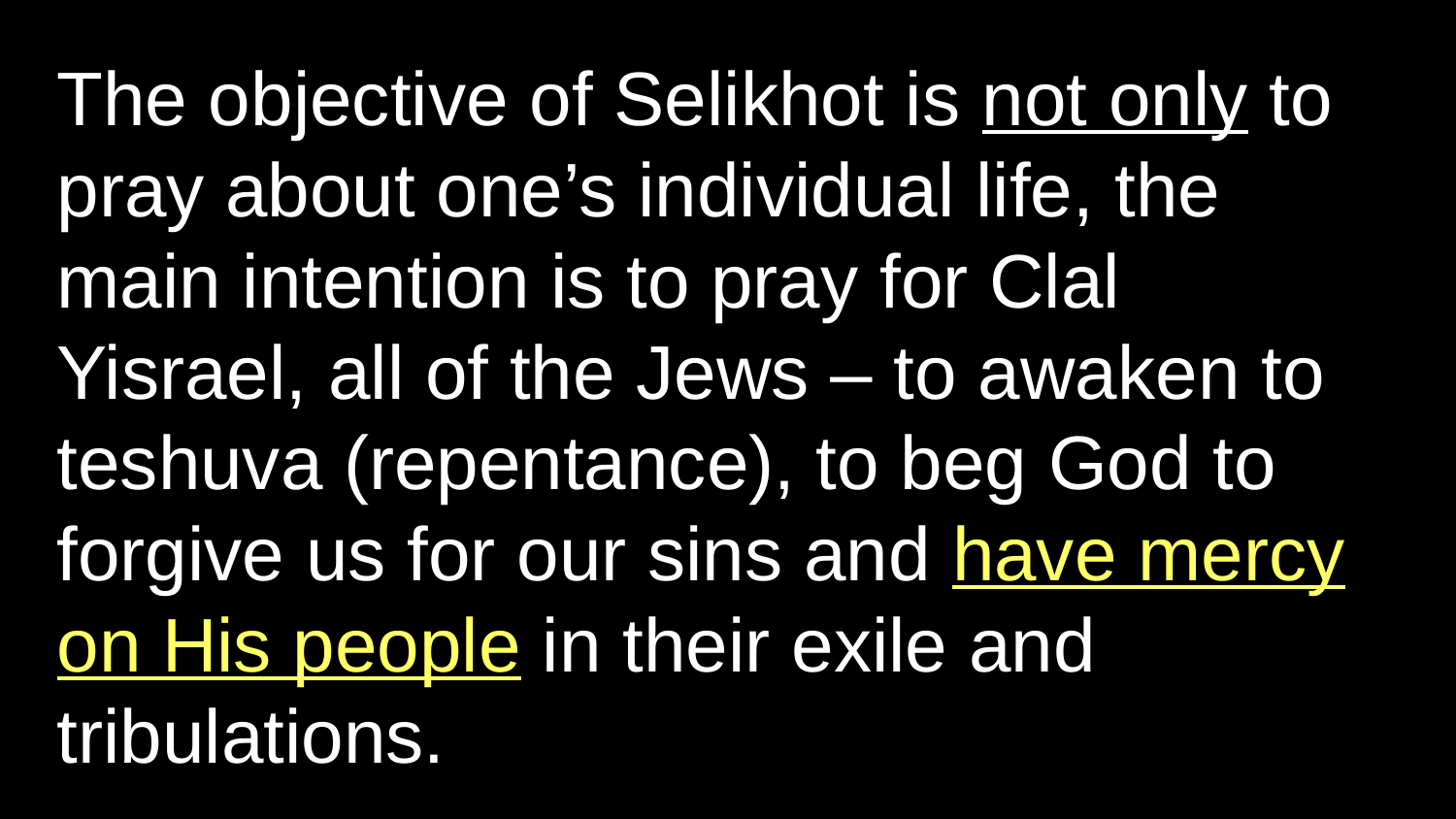

The objective of Selikhot is not only to pray about one’s individual life, the main intention is to pray for Clal Yisrael, all of the Jews – to awaken to teshuva (repentance), to beg God to forgive us for our sins and have mercy on His people in their exile and tribulations.